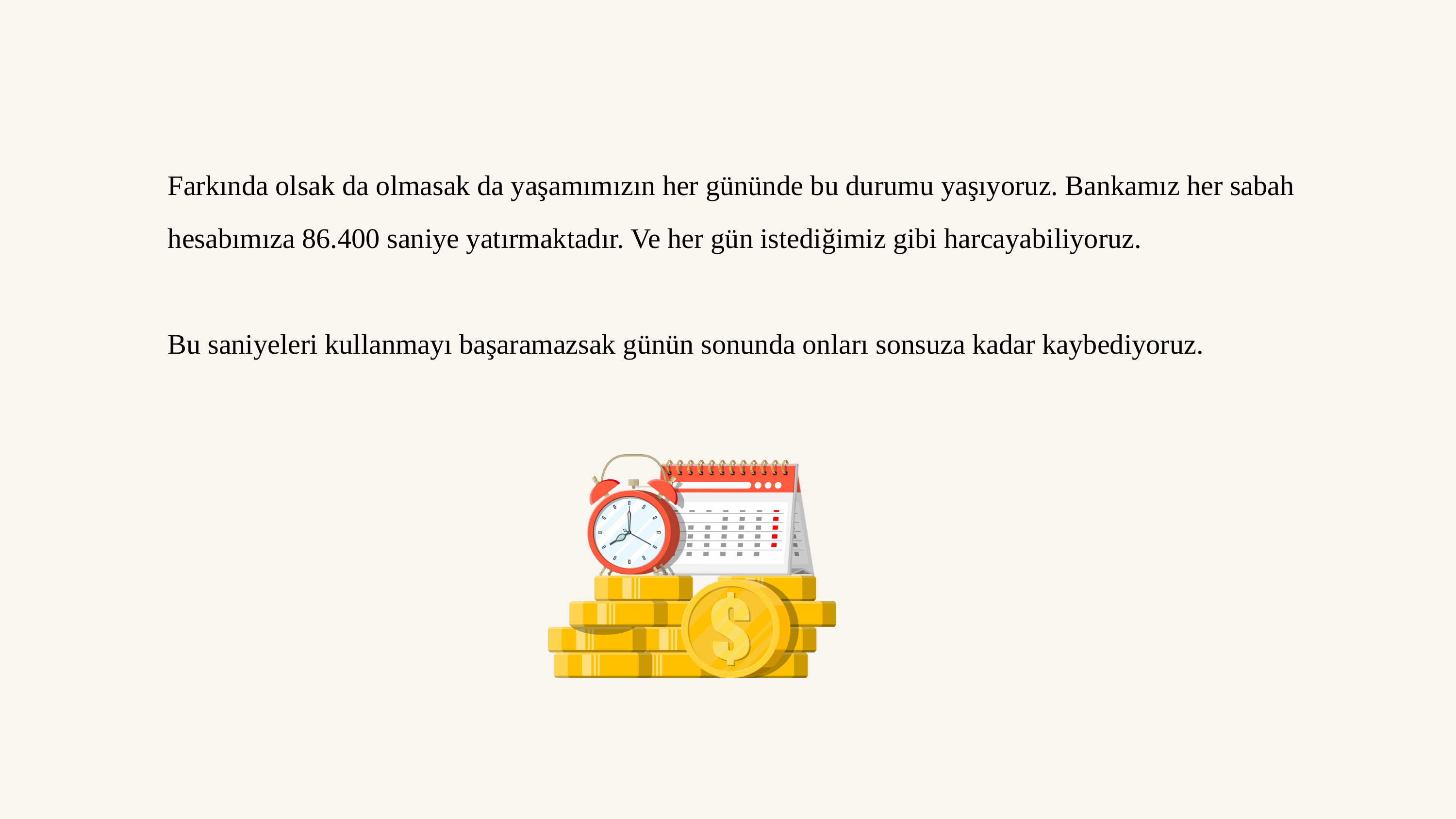

Farkında olsak da olmasak da yaşamımızın her gününde bu durumu yaşıyoruz. Bankamız her sabah hesabımıza 86.400 saniye yatırmaktadır. Ve her gün istediğimiz gibi harcayabiliyoruz.

Bu saniyeleri kullanmayı başaramazsak günün sonunda onları sonsuza kadar kaybediyoruz.